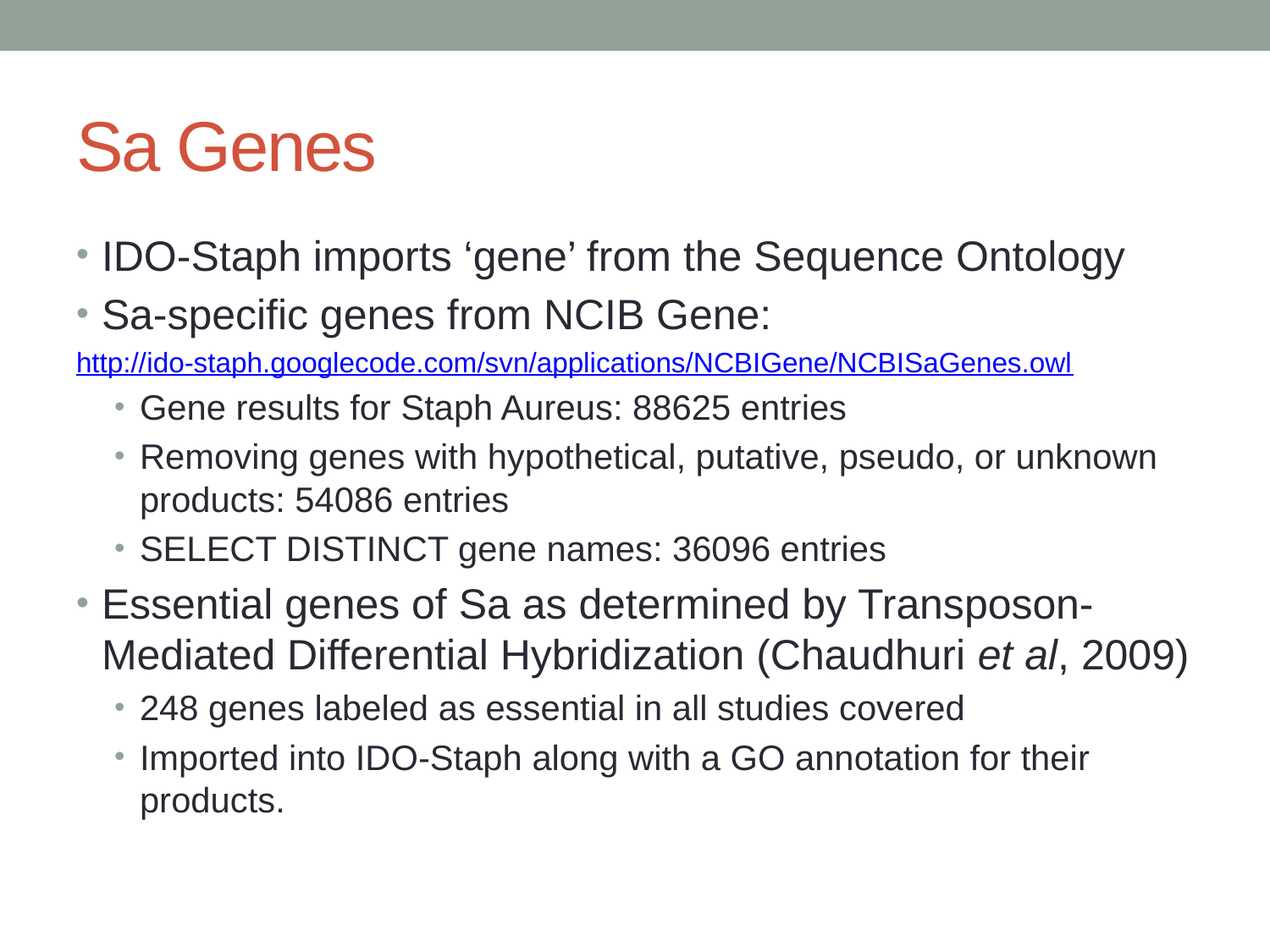

# Sa Genes
IDO-Staph imports ‘gene’ from the Sequence Ontology
Sa-specific genes from NCIB Gene:
http://ido-staph.googlecode.com/svn/applications/NCBIGene/NCBISaGenes.owl
Gene results for Staph Aureus: 88625 entries
Removing genes with hypothetical, putative, pseudo, or unknown products: 54086 entries
SELECT DISTINCT gene names: 36096 entries
Essential genes of Sa as determined by Transposon-Mediated Differential Hybridization (Chaudhuri et al, 2009)
248 genes labeled as essential in all studies covered
Imported into IDO-Staph along with a GO annotation for their products.